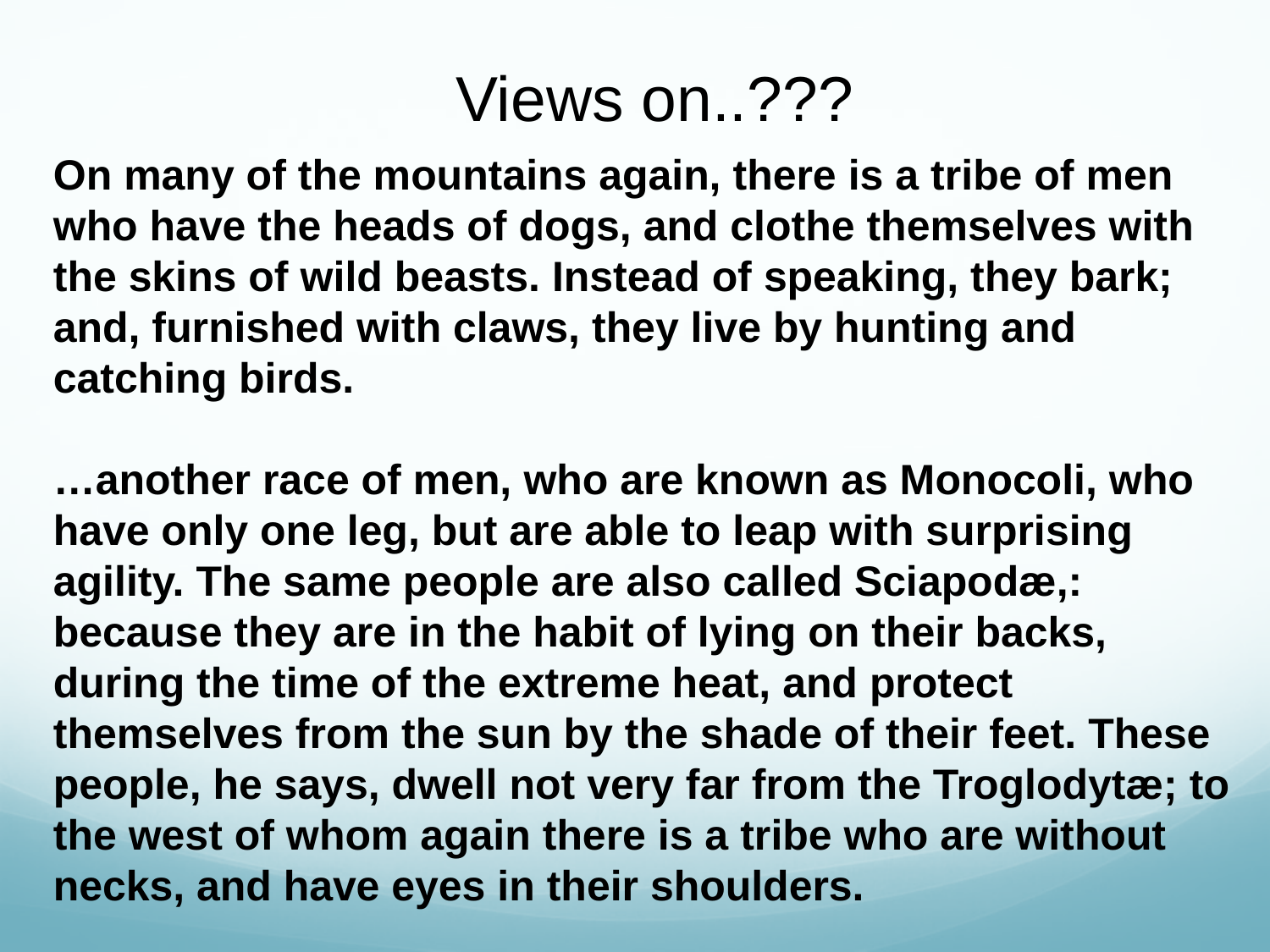

Views on..???
On many of the mountains again, there is a tribe of men who have the heads of dogs, and clothe themselves with the skins of wild beasts. Instead of speaking, they bark; and, furnished with claws, they live by hunting and catching birds.

…another race of men, who are known as Monocoli, who have only one leg, but are able to leap with surprising agility. The same people are also called Sciapodæ,: because they are in the habit of lying on their backs, during the time of the extreme heat, and protect themselves from the sun by the shade of their feet. These people, he says, dwell not very far from the Troglodytæ; to the west of whom again there is a tribe who are without necks, and have eyes in their shoulders.